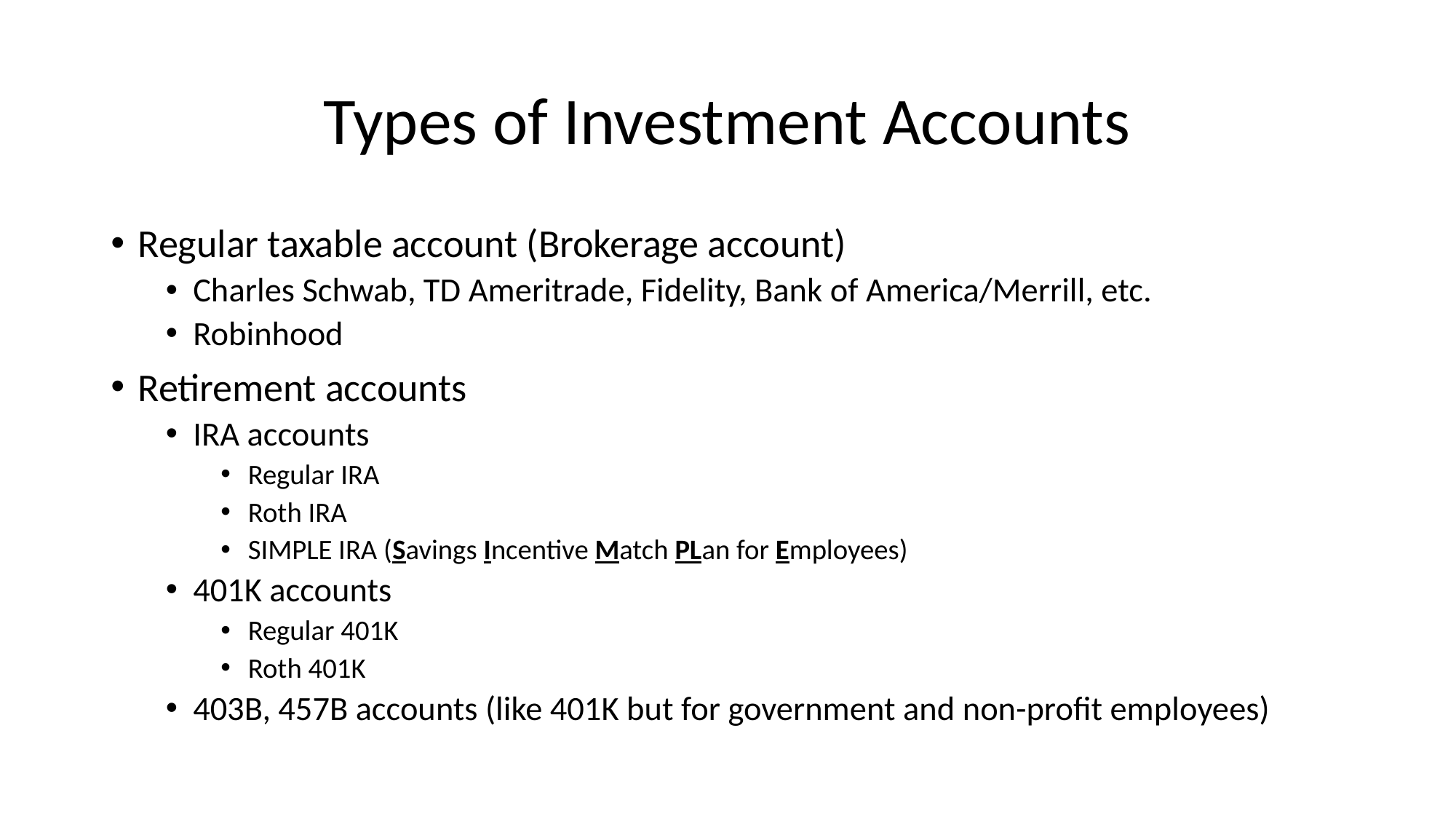

# Types of Investment Accounts
Regular taxable account (Brokerage account)
Charles Schwab, TD Ameritrade, Fidelity, Bank of America/Merrill, etc.
Robinhood
Retirement accounts
IRA accounts
Regular IRA
Roth IRA
SIMPLE IRA (Savings Incentive Match PLan for Employees)
401K accounts
Regular 401K
Roth 401K
403B, 457B accounts (like 401K but for government and non-profit employees)